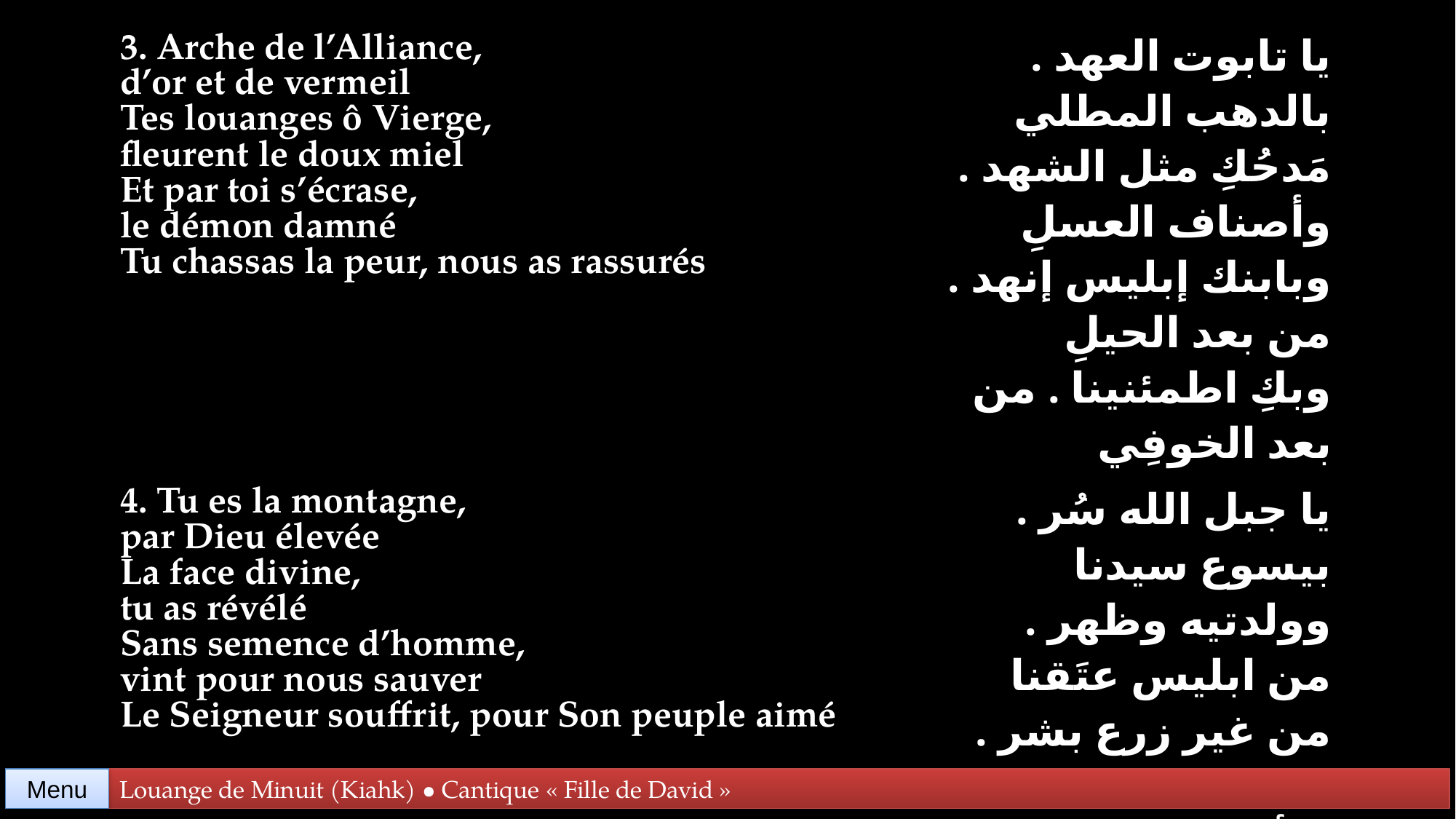

| 3. Arche de l’Alliance, d’or et de vermeil Tes louanges ô Vierge, fleurent le doux miel Et par toi s’écrase, le démon damné Tu chassas la peur, nous as rassurés | يا تابوت العهد . بالدهب المطلي مَدحُكِ مثل الشهد . وأصناف العسلِ وبابنك إبليس إنهد . من بعد الحيلِ وبكِ اطمئنينا . من بعد الخوفِي |
| --- | --- |
| 4. Tu es la montagne, par Dieu élevée La face divine, tu as révélé Sans semence d’homme, vint pour nous sauver Le Seigneur souffrit, pour Son peuple aimé | يا جبل الله سُر . بيسوع سيدنا وولدتيه وظهر . من ابليس عتَقنا من غير زرع بشر . حتى خلصنا وتألم سيدنا . عن شعبه يوفي |
Menu
Louange de Minuit (Kiahk) • Cantique « Fille de David »